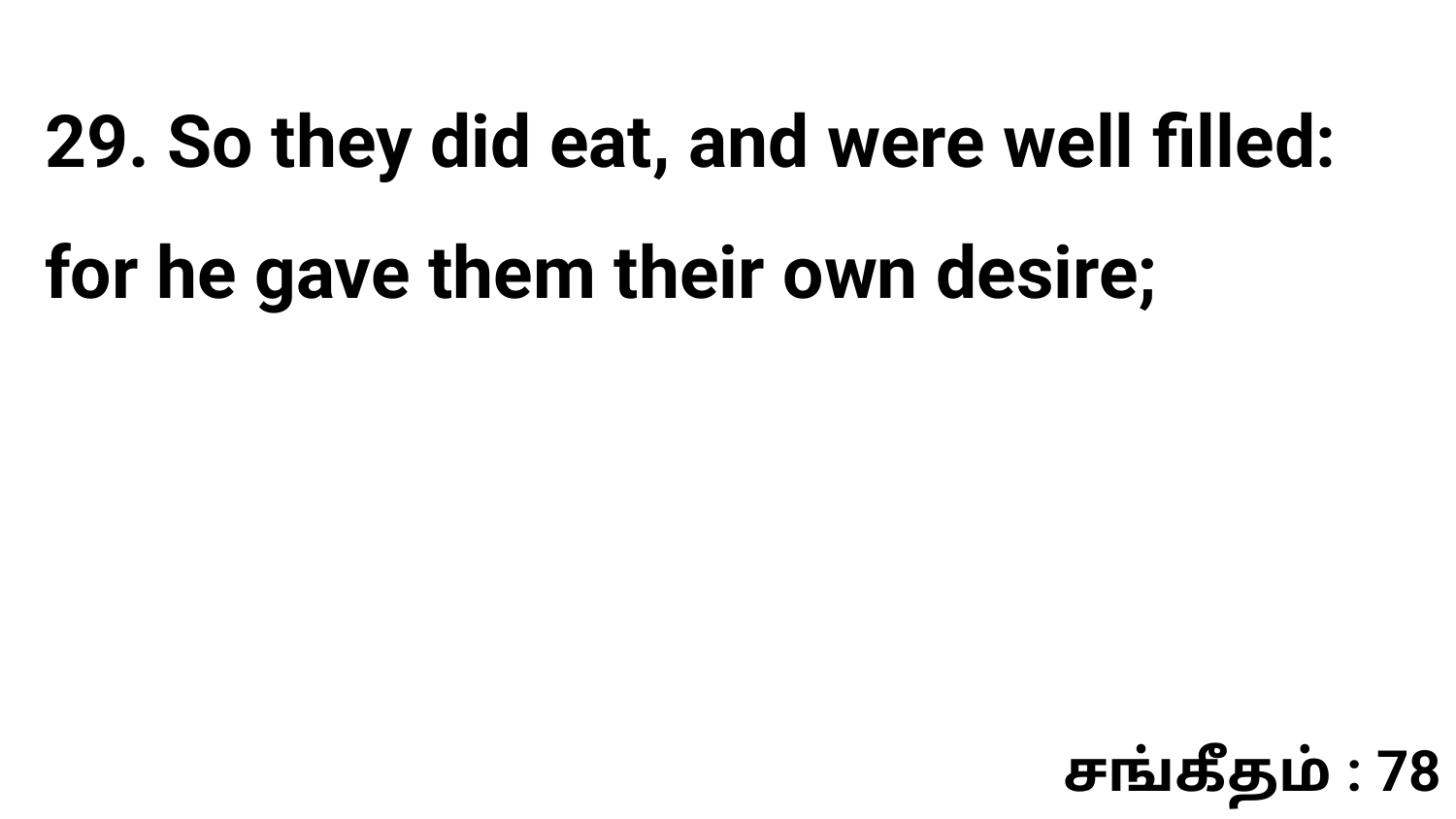

29. So they did eat, and were well filled: for he gave them their own desire;
சங்கீதம் : 78